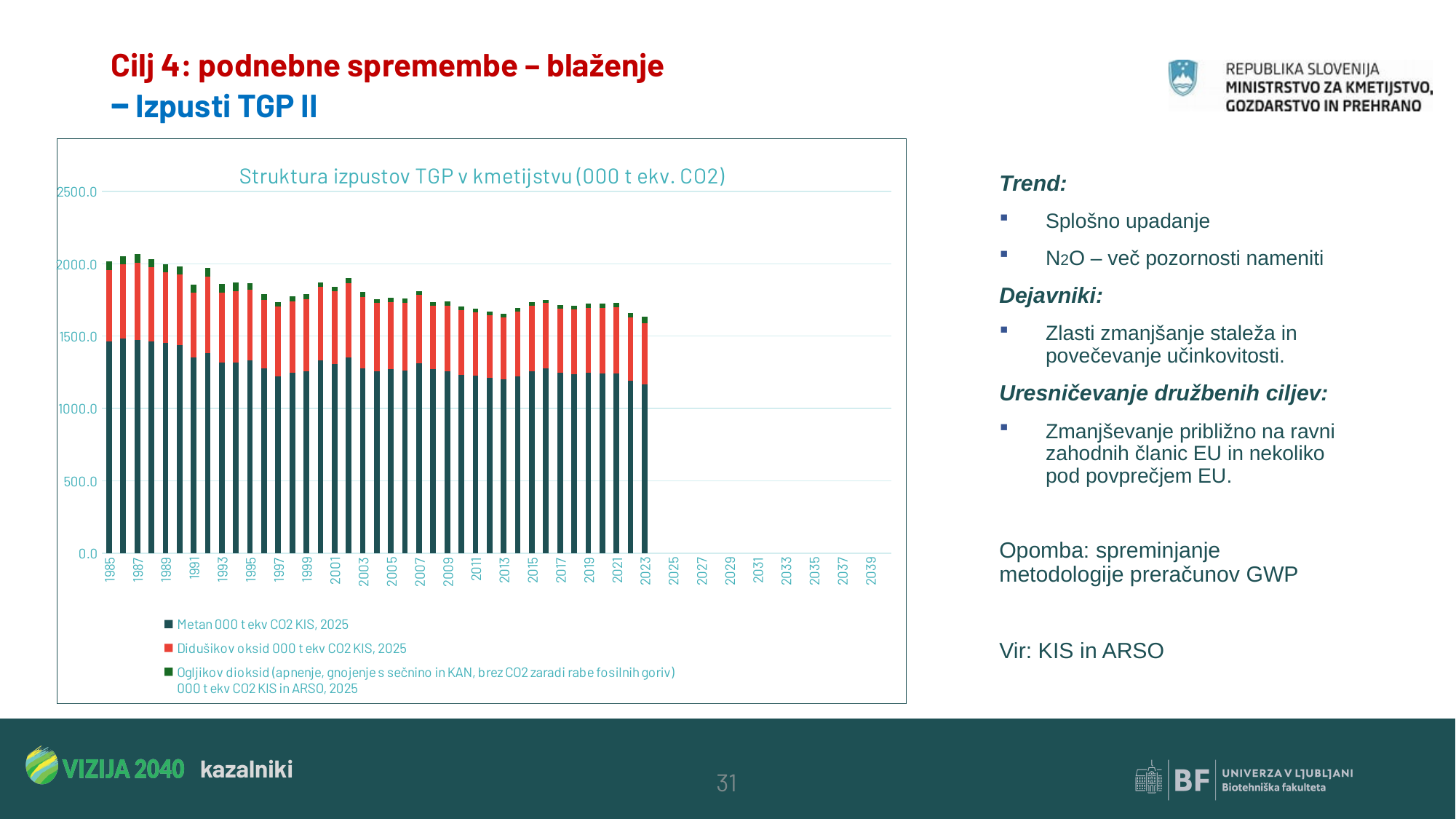

# Cilj 4: podnebne spremembe – blaženje – Izpusti TGP II

### Chart: Struktura izpustov TGP v kmetijstvu (000 t ekv. CO2)

| Category | Metan | Didušikov oksid | Ogljikov dioksid (apnenje, gnojenje s sečnino in KAN, brez CO2 zaradi rabe fosilnih goriv) |
|---|---|---|---|
| 1985 | 1461.7597136232412 | 497.06140726973615 | 56.11109034747892 |
| 1986 | 1484.4837606937047 | 511.97625695827185 | 57.01008104066062 |
| 1987 | 1472.3352754748496 | 534.5654091739299 | 59.09500235460743 |
| 1988 | 1460.6945943576504 | 513.1015852140771 | 57.88981723697461 |
| 1989 | 1451.1914663241735 | 488.89526621683297 | 56.014394049412495 |
| 1990 | 1438.5346025288832 | 488.55679886152257 | 56.21331662405049 |
| 1991 | 1351.5595199765553 | 448.98184391688744 | 54.75200821364569 |
| 1992 | 1382.4811431201188 | 526.4887069621758 | 61.73999932897675 |
| 1993 | 1318.4071159375387 | 482.0677302623433 | 59.3071822912749 |
| 1994 | 1319.0863678915832 | 490.3967166873829 | 59.57007328433334 |
| 1995 | 1331.0224865942039 | 490.12182552818837 | 44.94364785869565 |
| 1996 | 1278.5724576622697 | 473.6213687853584 | 37.70018164492754 |
| 1997 | 1223.1333656565248 | 483.42590414524506 | 30.83698182608696 |
| 1998 | 1246.9993814454378 | 494.1630187034709 | 33.49366915942029 |
| 1999 | 1257.2920495836033 | 495.76610208543906 | 34.69192413043478 |
| 2000 | 1332.775260892359 | 506.7182419409695 | 33.37477833333334 |
| 2001 | 1304.8112341754543 | 503.4607432674388 | 33.03967478985507 |
| 2002 | 1353.5381006882258 | 513.8478578067455 | 31.996703566811597 |
| 2003 | 1279.3569423528695 | 490.7661276667177 | 33.51138251666667 |
| 2004 | 1257.8742274554675 | 469.69160872104896 | 28.402708273333335 |
| 2005 | 1269.9832375728179 | 463.90831144438874 | 29.066907606666668 |
| 2006 | 1261.2711652153139 | 469.0035652616188 | 28.70954645333333 |
| 2007 | 1309.7847765691085 | 473.3548758283773 | 27.36924598666667 |
| 2008 | 1270.4216848652286 | 439.77653501719846 | 22.886415463333332 |
| 2009 | 1257.1054699617086 | 454.6203537348847 | 30.24081489666667 |
| 2010 | 1229.8220727291625 | 447.44804986642436 | 27.830230139 |
| 2011 | 1224.8514197982377 | 438.44692755384847 | 24.77782997966667 |
| 2012 | 1212.1165310323713 | 432.1533239284744 | 26.99458614 |
| 2013 | 1200.7016627382707 | 428.38966900358827 | 26.374713793333335 |
| 2014 | 1222.172249199637 | 449.3861907294206 | 25.303079523333338 |
| 2015 | 1259.0168451606642 | 452.22816702607366 | 24.264702879999998 |
| 2016 | 1275.8934744160822 | 451.49804589201517 | 24.354458606666668 |
| 2017 | 1248.2226139822683 | 442.0878487501939 | 23.068039122633333 |
| 2018 | 1236.5196806171991 | 445.54590256316715 | 26.35845099 |
| 2019 | 1245.3841031051827 | 450.0410864058824 | 28.178736996666665 |
| 2020 | 1243.0088419778829 | 453.5389888625812 | 30.615984103333336 |
| 2021 | 1240.079858918242 | 458.95825016472514 | 28.890744743333336 |
| 2022 | 1191.621298212648 | 436.03230515339993 | 32.642427366666666 |
| 2023 | 1168.1005778724343 | 423.20273867600065 | 40.67587368 |
| 2024 | None | None | None |
| 2025 | None | None | None |
| 2026 | None | None | None |
| 2027 | None | None | None |
| 2028 | None | None | None |
| 2029 | None | None | None |
| 2030 | None | None | None |
| 2031 | None | None | None |
| 2032 | None | None | None |
| 2033 | None | None | None |
| 2034 | None | None | None |
| 2035 | None | None | None |
| 2036 | None | None | None |
| 2037 | None | None | None |
| 2038 | None | None | None |
| 2039 | None | None | None |
| 2040 | None | None | None |
Trend: ​
Splošno upadanje
N2O – več pozornosti nameniti
Dejavniki: ​
Zlasti zmanjšanje staleža in povečevanje učinkovitosti. ​
Uresničevanje družbenih ciljev: ​
Zmanjševanje približno na ravni zahodnih članic EU in nekoliko pod povprečjem EU.

Opomba: spreminjanje metodologije preračunov GWP

Vir: KIS in ARSO